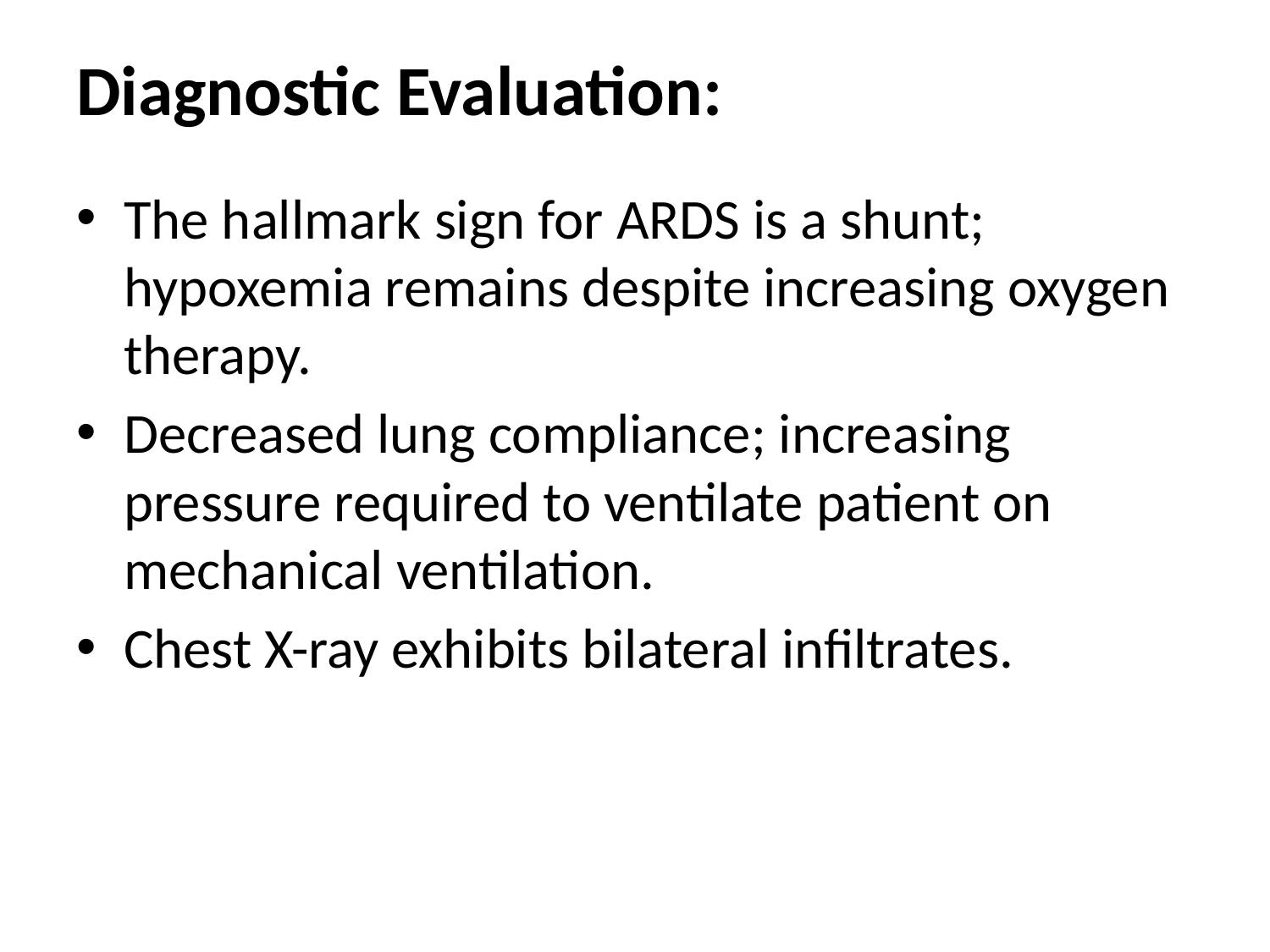

# Diagnostic Evaluation:
The hallmark sign for ARDS is a shunt; hypoxemia remains despite increasing oxygen therapy.
Decreased lung compliance; increasing pressure required to ventilate patient on mechanical ventilation.
Chest X-ray exhibits bilateral infiltrates.